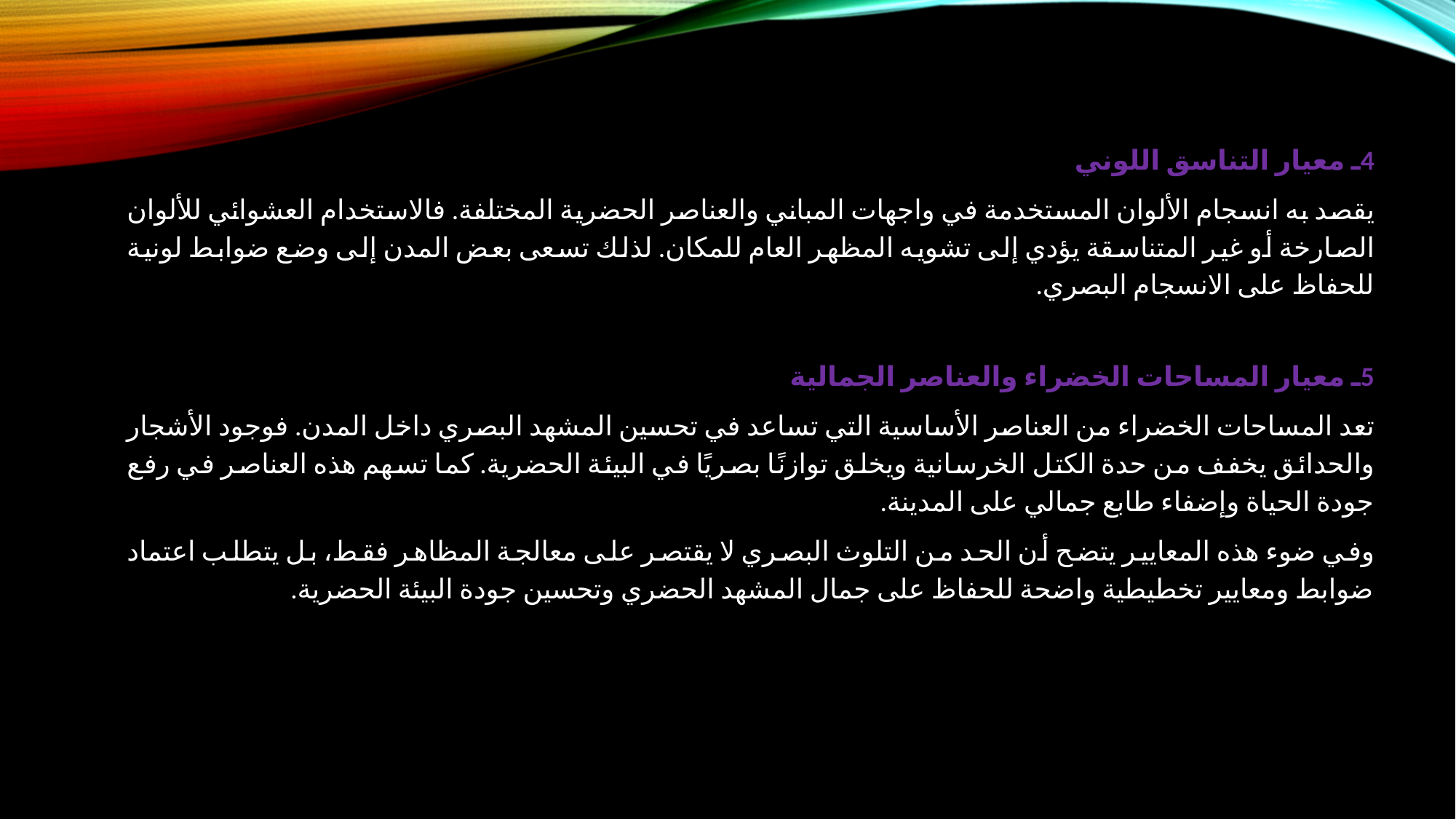

4ـ معيار التناسق اللوني
يقصد به انسجام الألوان المستخدمة في واجهات المباني والعناصر الحضرية المختلفة. فالاستخدام العشوائي للألوان الصارخة أو غير المتناسقة يؤدي إلى تشويه المظهر العام للمكان. لذلك تسعى بعض المدن إلى وضع ضوابط لونية للحفاظ على الانسجام البصري.

5ـ معيار المساحات الخضراء والعناصر الجمالية
تعد المساحات الخضراء من العناصر الأساسية التي تساعد في تحسين المشهد البصري داخل المدن. فوجود الأشجار والحدائق يخفف من حدة الكتل الخرسانية ويخلق توازنًا بصريًا في البيئة الحضرية. كما تسهم هذه العناصر في رفع جودة الحياة وإضفاء طابع جمالي على المدينة.
وفي ضوء هذه المعايير يتضح أن الحد من التلوث البصري لا يقتصر على معالجة المظاهر فقط، بل يتطلب اعتماد ضوابط ومعايير تخطيطية واضحة للحفاظ على جمال المشهد الحضري وتحسين جودة البيئة الحضرية.